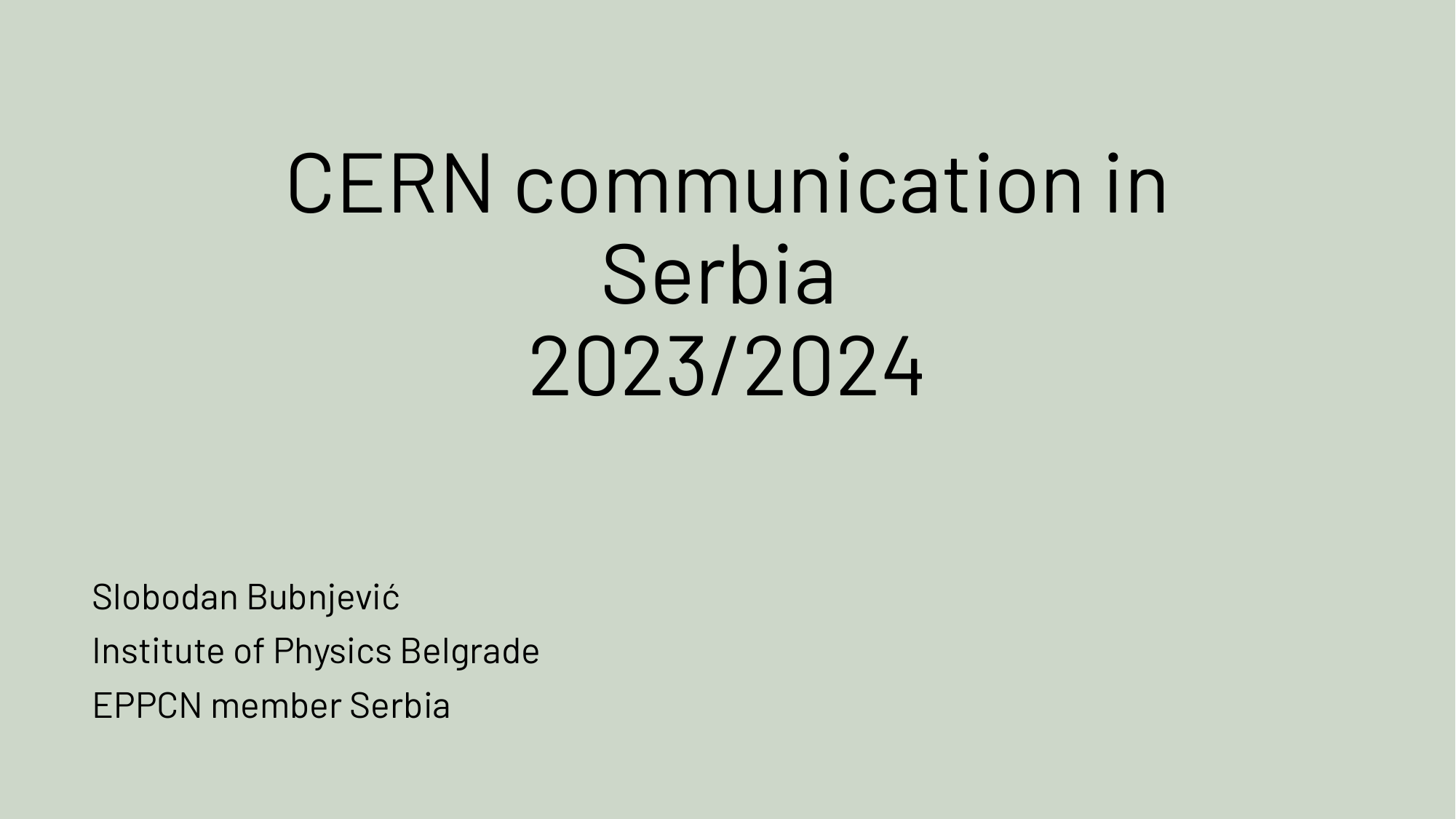

# CERN communication in Serbia 2023/2024
Slobodan Bubnjević
Institute of Physics Belgrade
EPPCN member Serbia